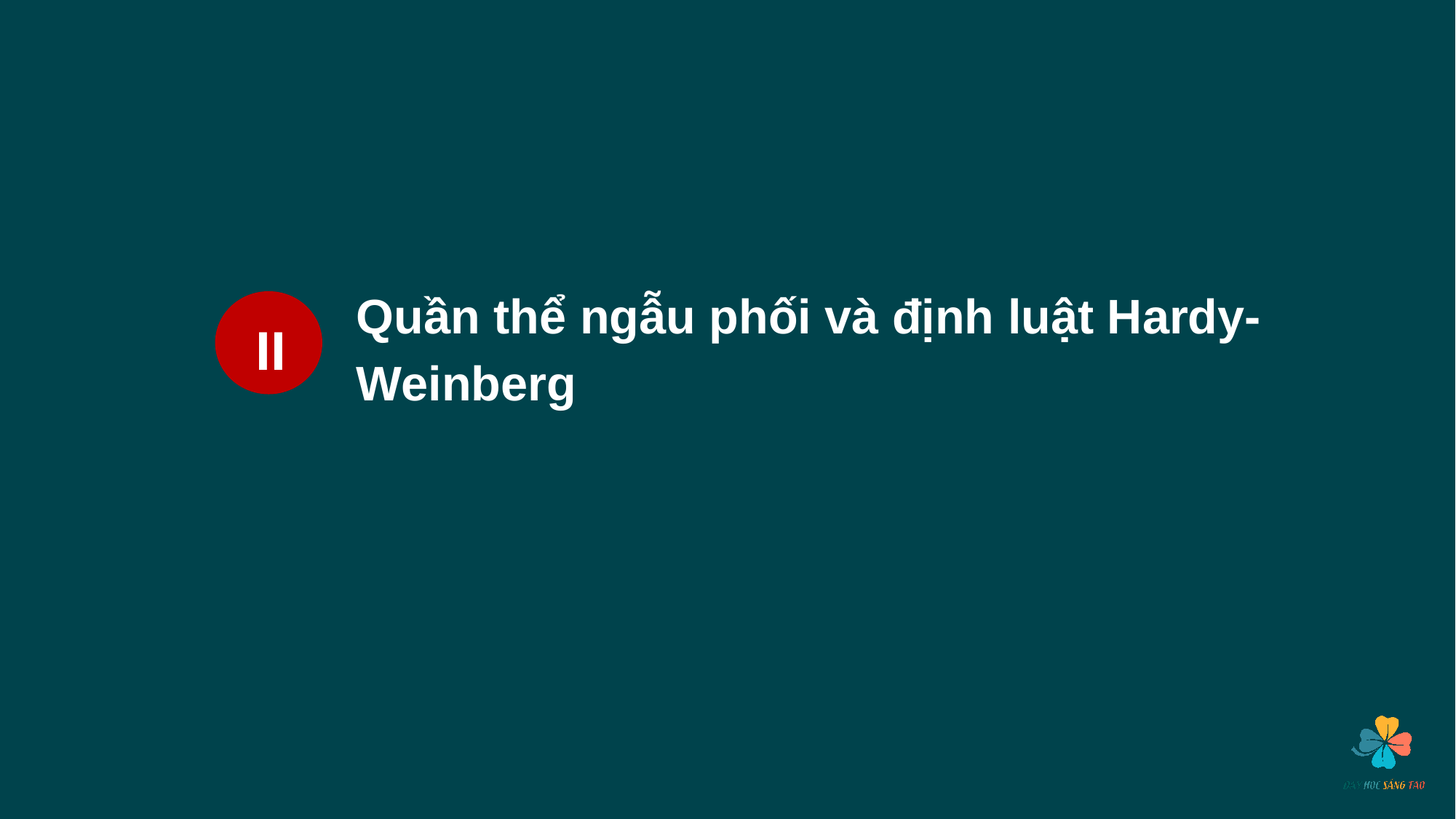

II
Quần thể ngẫu phối và định luật Hardy-Weinberg